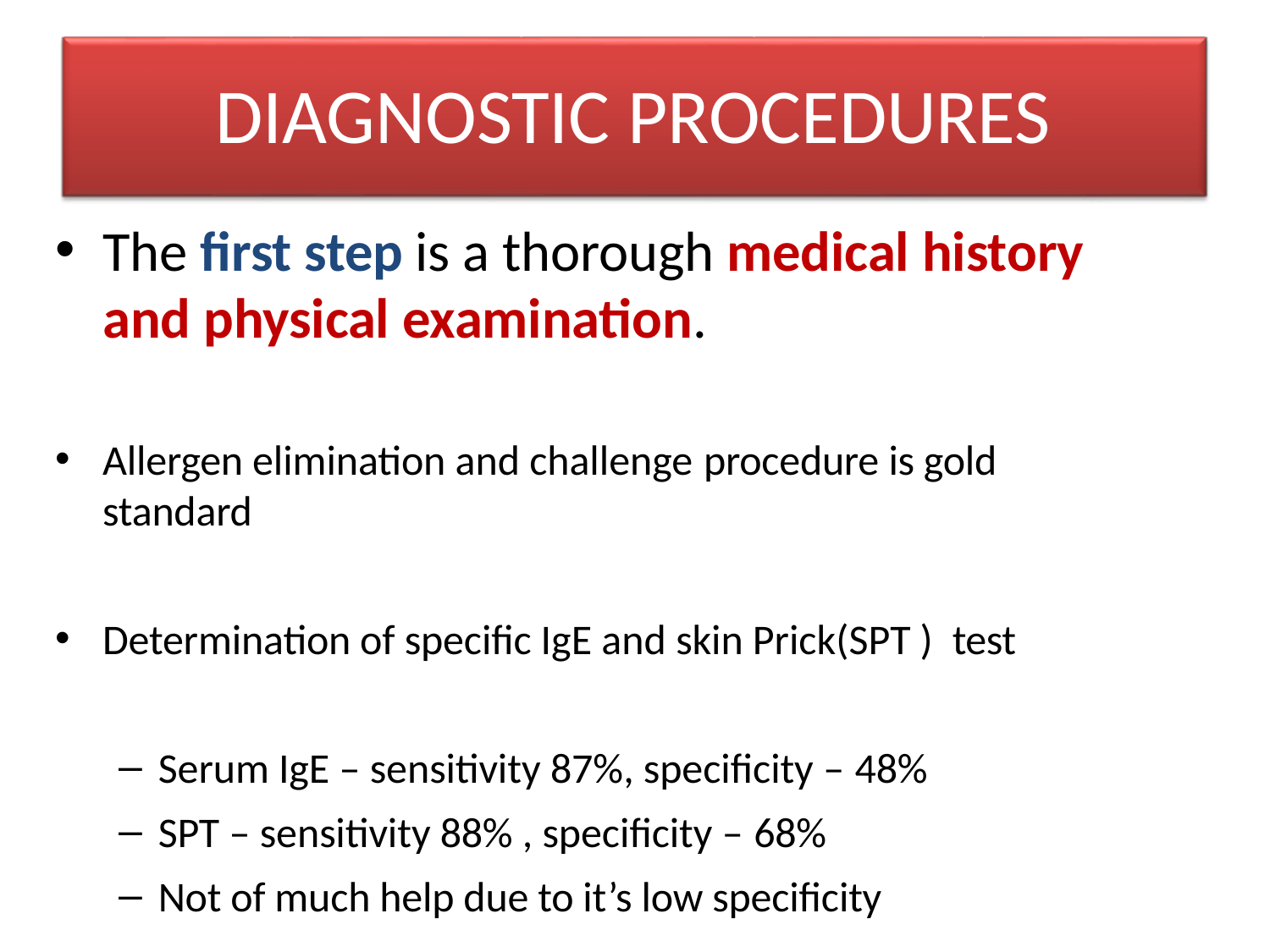

# DIAGNOSTIC PROCEDURES
The first step is a thorough medical history  and physical examination.

Allergen elimination and challenge procedure is gold standard

Determination of specific IgE and skin Prick(SPT )  test

Serum IgE – sensitivity 87%, specificity – 48%
SPT – sensitivity 88% , specificity – 68%
Not of much help due to it’s low specificity